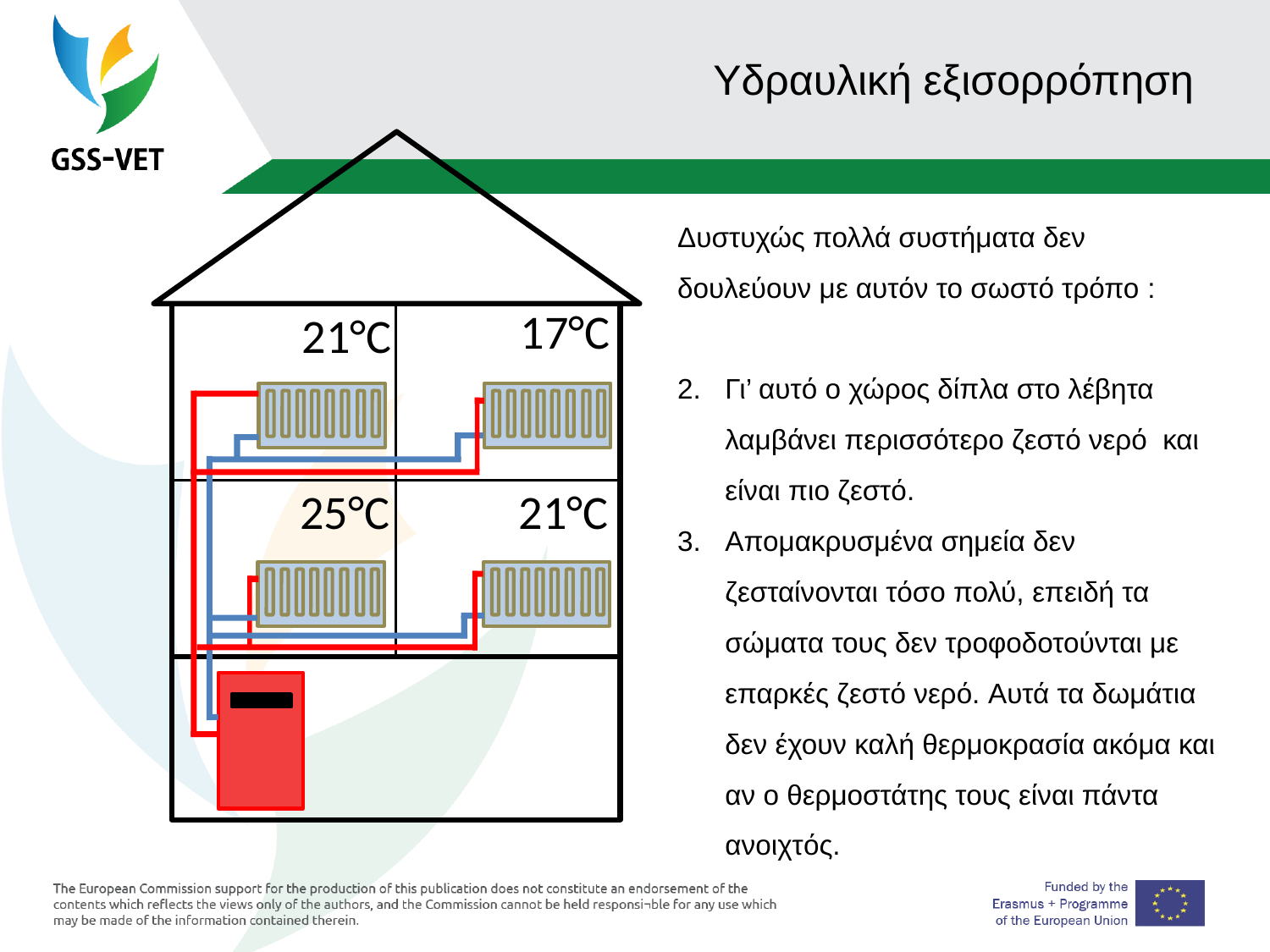

# Υδραυλική εξισορρόπηση

Δυστυχώς πολλά συστήματα δεν δουλεύουν με αυτόν το σωστό τρόπο :

Γι’ αυτό ο χώρος δίπλα στο λέβητα λαμβάνει περισσότερο ζεστό νερό  και είναι πιο ζεστό.
Απομακρυσμένα σημεία δεν ζεσταίνονται τόσο πολύ, επειδή τα σώματα τους δεν τροφοδοτούνται με επαρκές ζεστό νερό. Αυτά τα δωμάτια δεν έχουν καλή θερμοκρασία ακόμα και αν ο θερμοστάτης τους είναι πάντα ανοιχτός.

17°C
21°C

25°C
21°C